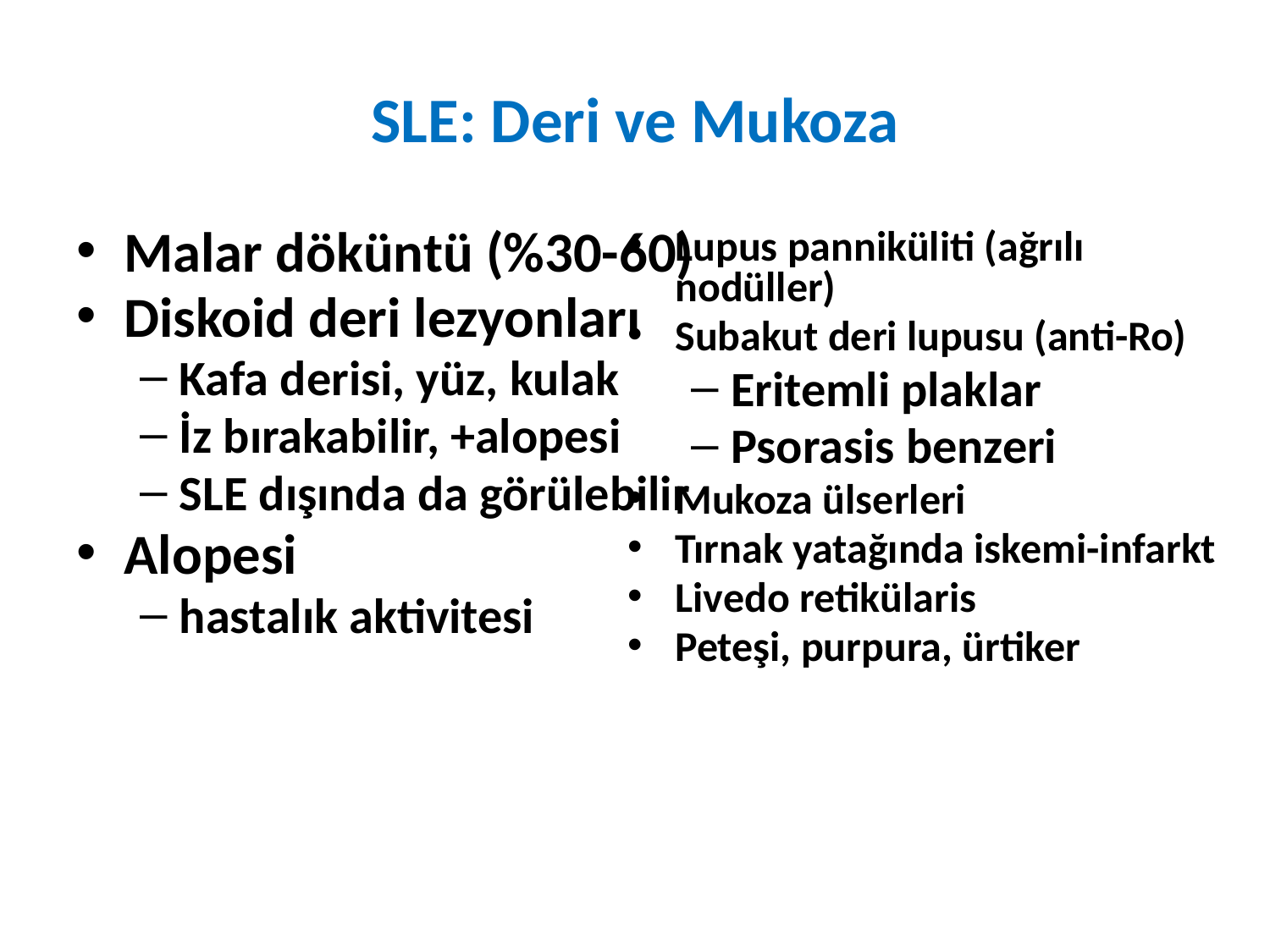

# SLE: Deri ve Mukoza
Malar döküntü (%30-60)
Diskoid deri lezyonları
Kafa derisi, yüz, kulak
İz bırakabilir, +alopesi
SLE dışında da görülebilir
Alopesi
hastalık aktivitesi

Lupus panniküliti (ağrılı nodüller)
Subakut deri lupusu (anti-Ro)
Eritemli plaklar
Psorasis benzeri
Mukoza ülserleri
Tırnak yatağında iskemi-infarkt
Livedo retikülaris
Peteşi, purpura, ürtiker